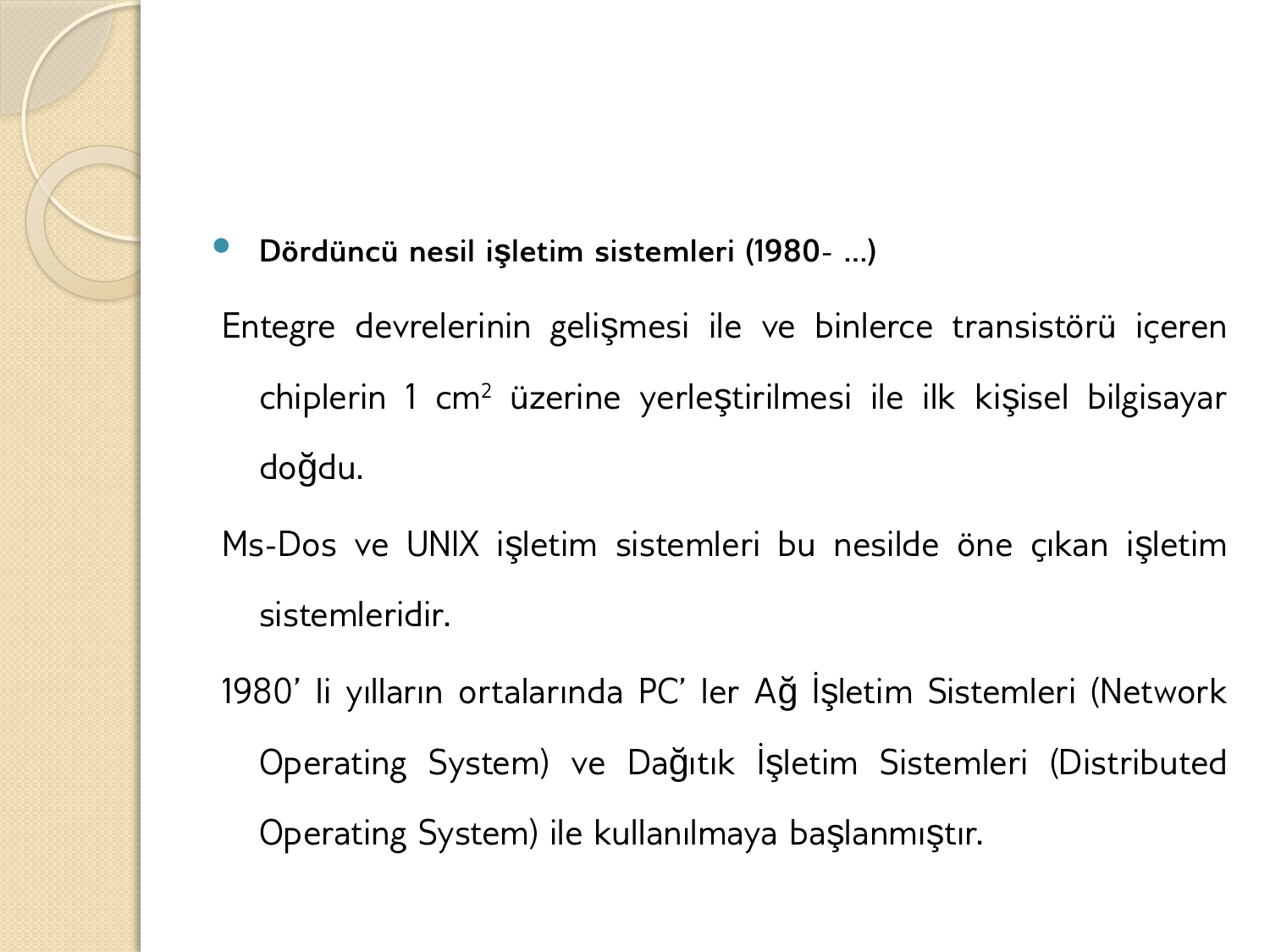

#
Dördüncü nesil işletim sistemleri (1980- …)
Entegre devrelerinin gelişmesi ile ve binlerce transistörü içeren chiplerin 1 cm2 üzerine yerleştirilmesi ile ilk kişisel bilgisayar doğdu.
Ms-Dos ve UNIX işletim sistemleri bu nesilde öne çıkan işletim sistemleridir.
1980’ li yılların ortalarında PC’ ler Ağ İşletim Sistemleri (Network Operating System) ve Dağıtık İşletim Sistemleri (Distributed Operating System) ile kullanılmaya başlanmıştır.